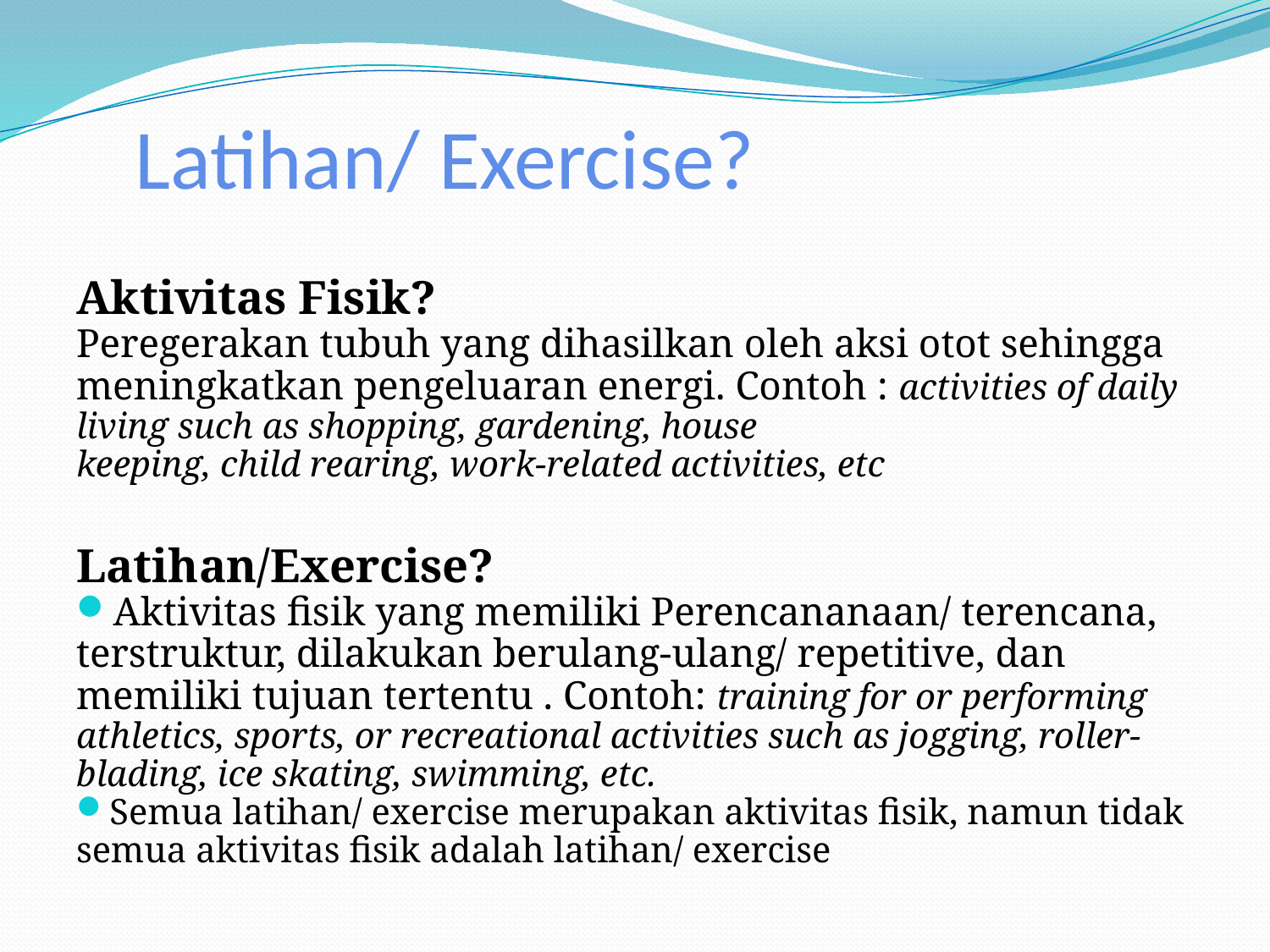

# Latihan/ Exercise?
Aktivitas Fisik?
Peregerakan tubuh yang dihasilkan oleh aksi otot sehingga meningkatkan pengeluaran energi. Contoh : activities of daily living such as shopping, gardening, house
keeping, child rearing, work-related activities, etc

Latihan/Exercise?
Aktivitas fisik yang memiliki Perencananaan/ terencana,  terstruktur, dilakukan berulang-ulang/ repetitive, dan memiliki tujuan tertentu . Contoh: training for or performing athletics, sports, or recreational activities such as jogging, roller-blading, ice skating, swimming, etc.
Semua latihan/ exercise merupakan aktivitas fisik, namun tidak semua aktivitas fisik adalah latihan/ exercise